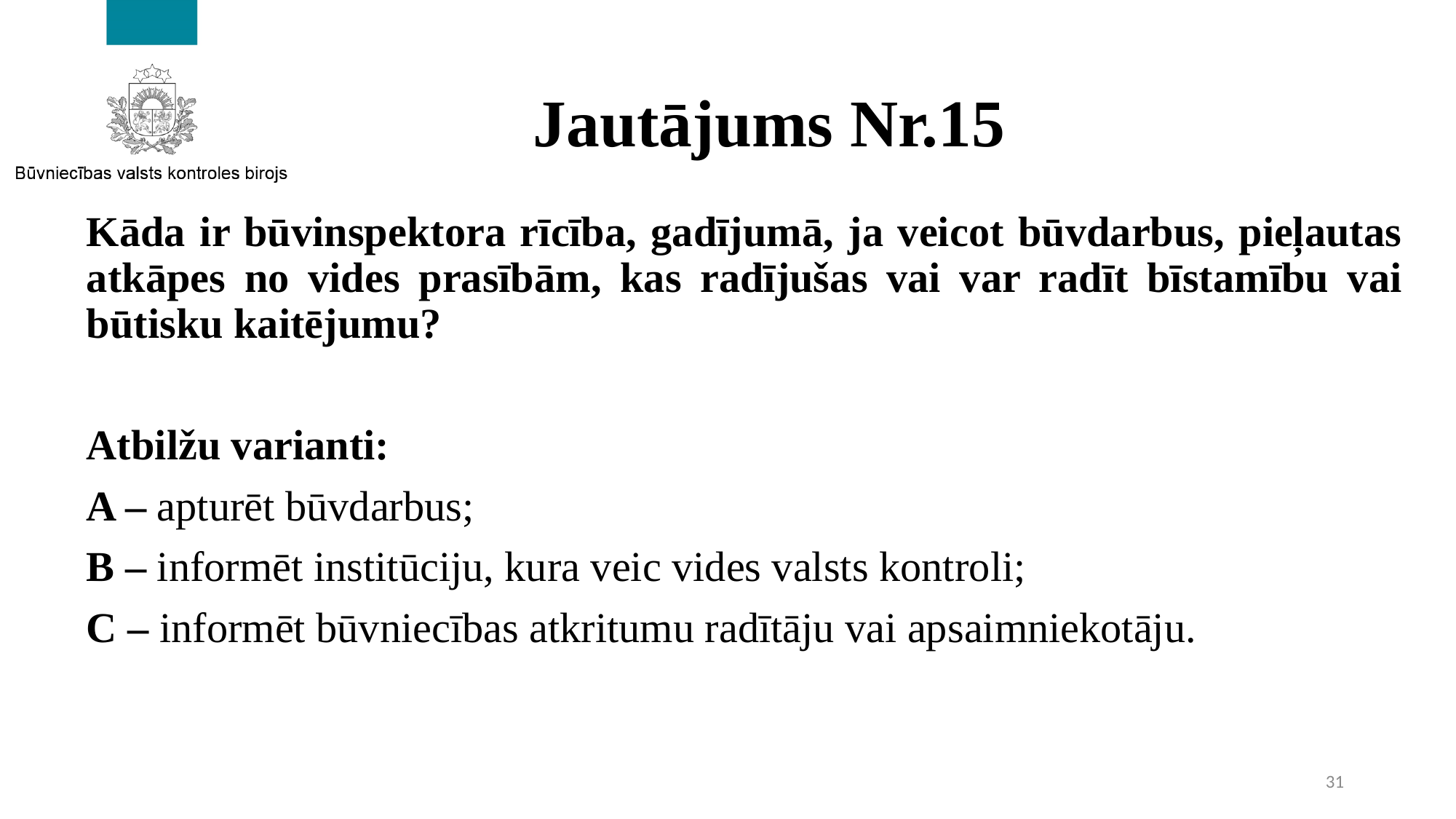

# Jautājums Nr.15
Kāda ir būvinspektora rīcība, gadījumā, ja veicot būvdarbus, pieļautas atkāpes no vides prasībām, kas radījušas vai var radīt bīstamību vai būtisku kaitējumu?

Atbilžu varianti:
A – apturēt būvdarbus;
B – informēt institūciju, kura veic vides valsts kontroli;
C – informēt būvniecības atkritumu radītāju vai apsaimniekotāju.